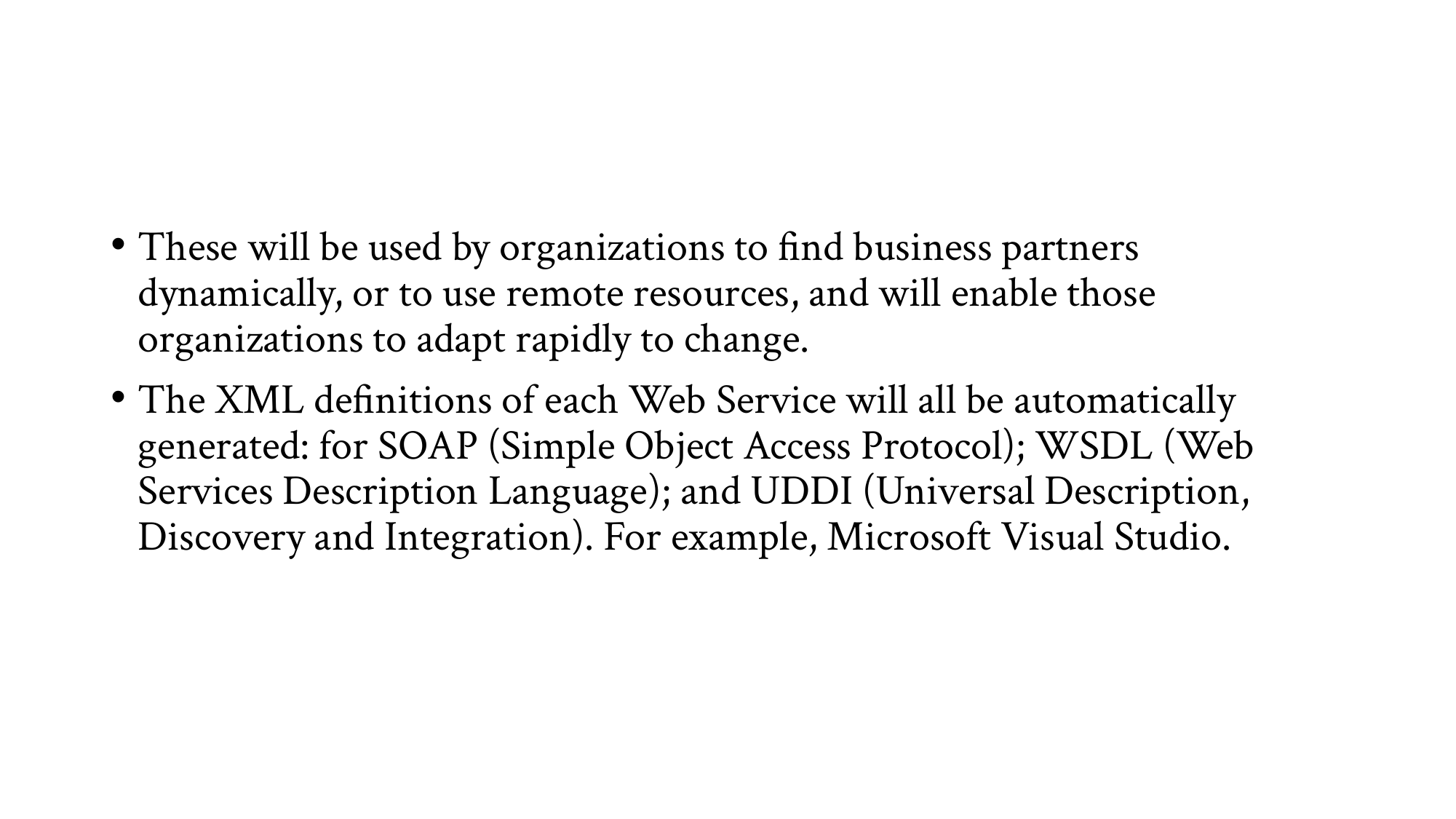

#
These will be used by organizations to find business partners dynamically, or to use remote resources, and will enable those organizations to adapt rapidly to change.
The XML definitions of each Web Service will all be automatically generated: for SOAP (Simple Object Access Protocol); WSDL (Web Services Description Language); and UDDI (Universal Description, Discovery and Integration). For example, Microsoft Visual Studio.